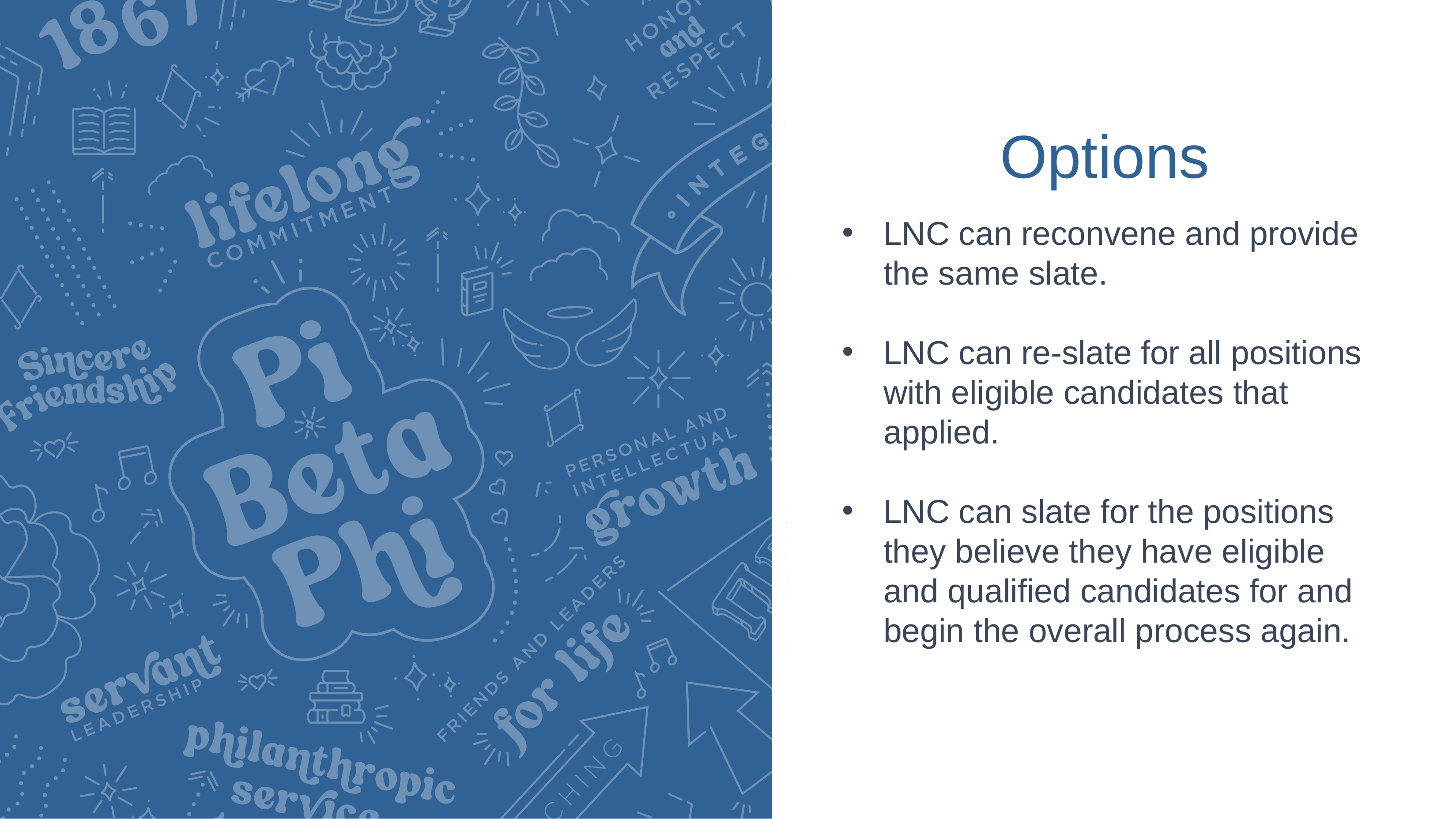

# Options
LNC can reconvene and provide the same slate.

LNC can re-slate for all positions with eligible candidates that applied.

LNC can slate for the positions they believe they have eligible and qualified candidates for and begin the overall process again.